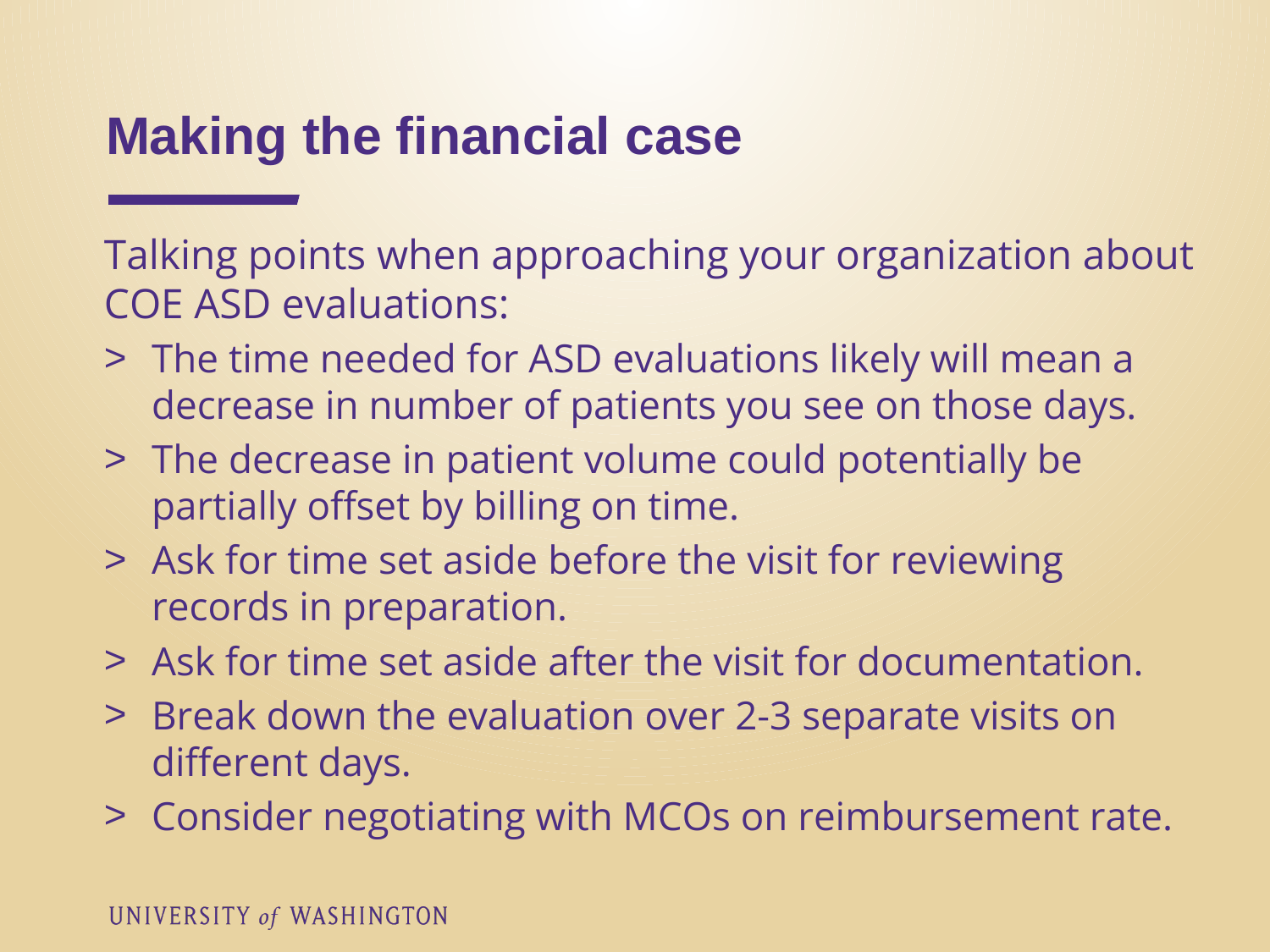

# Making the financial case
Talking points when approaching your organization about COE ASD evaluations:
The time needed for ASD evaluations likely will mean a decrease in number of patients you see on those days.
The decrease in patient volume could potentially be partially offset by billing on time.
Ask for time set aside before the visit for reviewing records in preparation.
Ask for time set aside after the visit for documentation.
Break down the evaluation over 2-3 separate visits on different days.
Consider negotiating with MCOs on reimbursement rate.